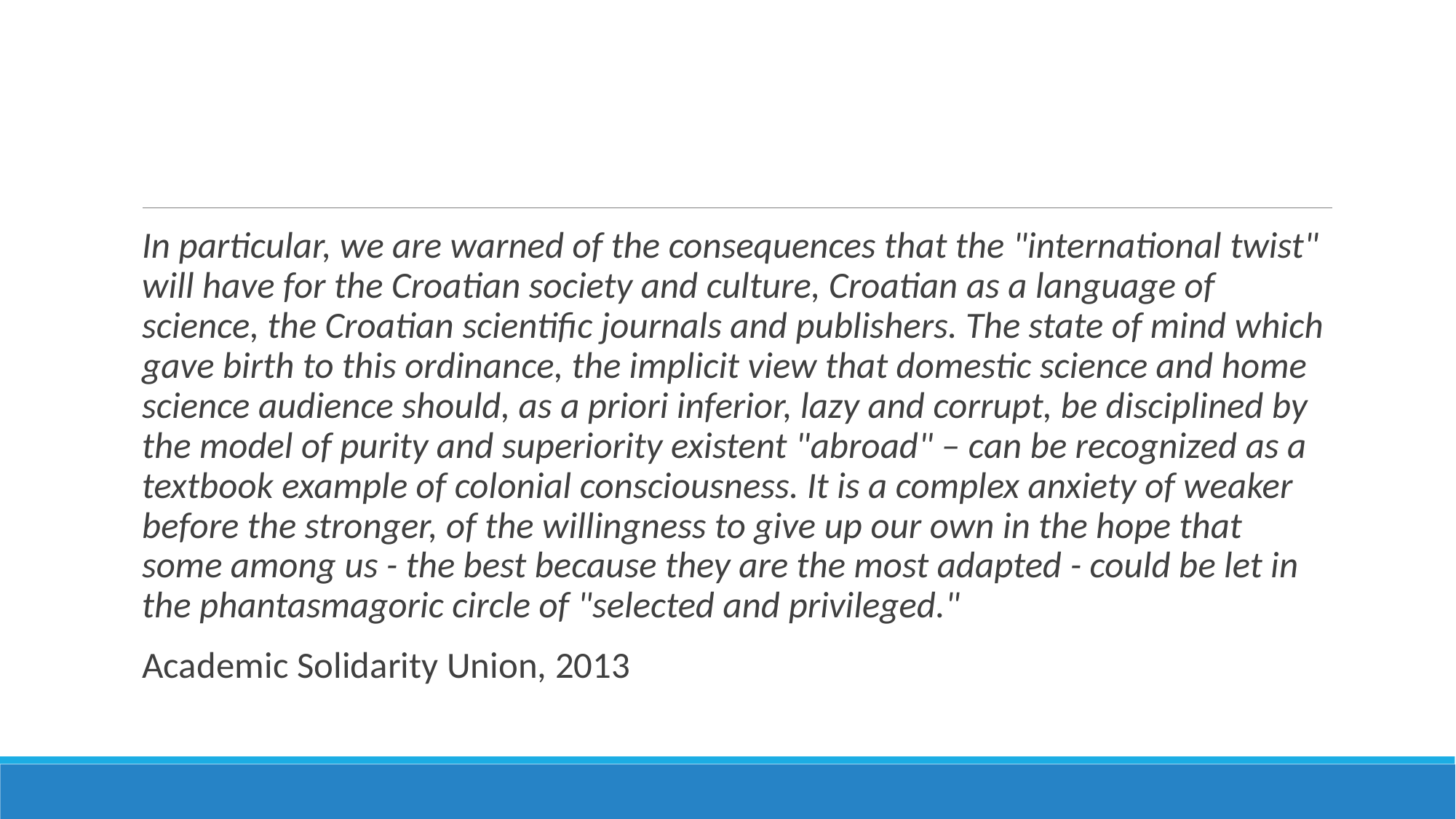

In particular, we are warned of the consequences that the "international twist" will have for the Croatian society and culture, Croatian as a language of science, the Croatian scientific journals and publishers. The state of mind which gave birth to this ordinance, the implicit view that domestic science and home science audience should, as a priori inferior, lazy and corrupt, be disciplined by the model of purity and superiority existent "abroad" – can be recognized as a textbook example of colonial consciousness. It is a complex anxiety of weaker before the stronger, of the willingness to give up our own in the hope that some among us - the best because they are the most adapted - could be let in the phantasmagoric circle of "selected and privileged."
Academic Solidarity Union, 2013